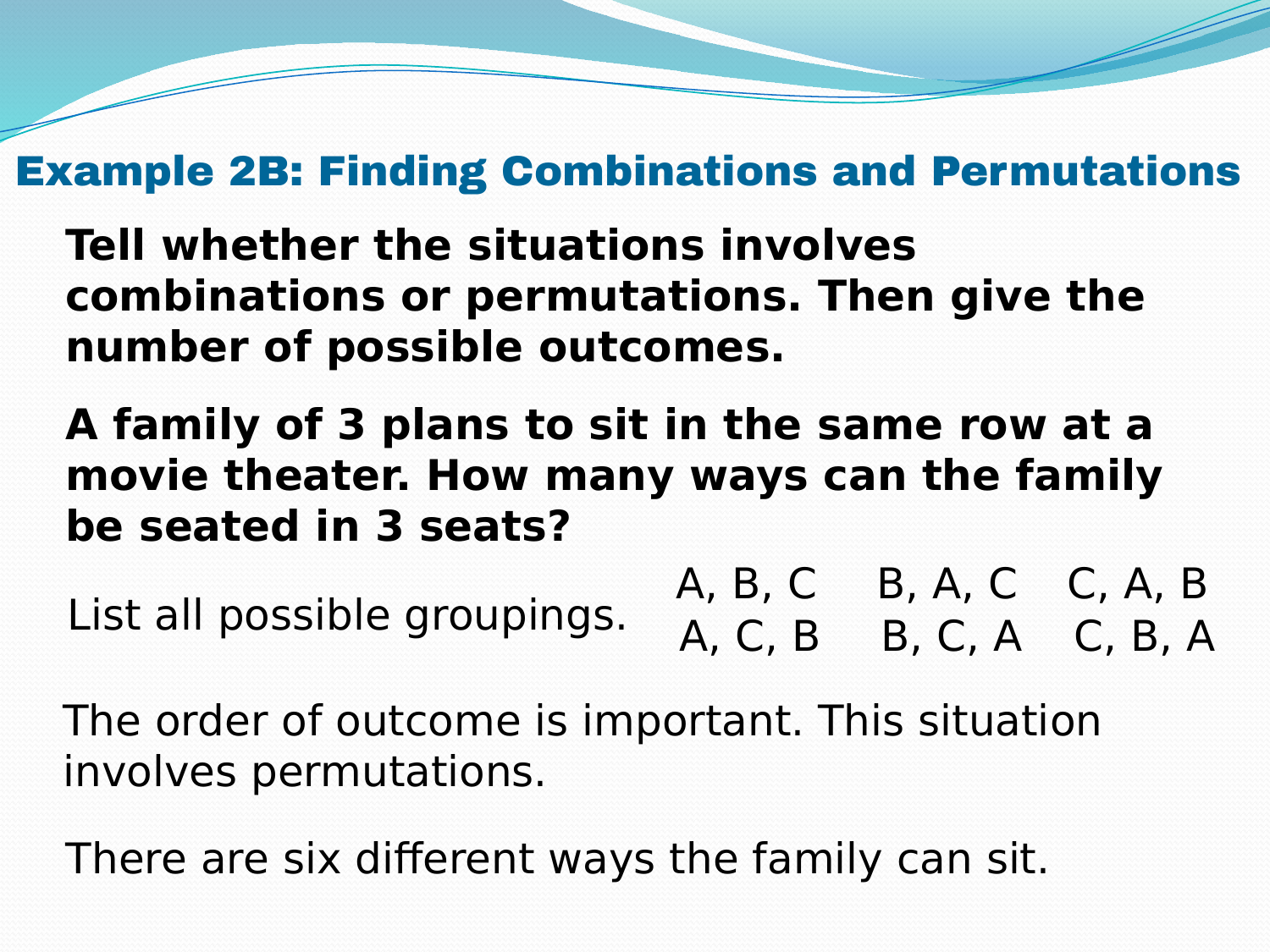

Example 2B: Finding Combinations and Permutations
Tell whether the situations involves combinations or permutations. Then give the number of possible outcomes.
A family of 3 plans to sit in the same row at a movie theater. How many ways can the family be seated in 3 seats?
A, B, C
B, A, C
C, A, B
A, C, B
B, C, A
C, B, A
List all possible groupings.
The order of outcome is important. This situation involves permutations.
There are six different ways the family can sit.